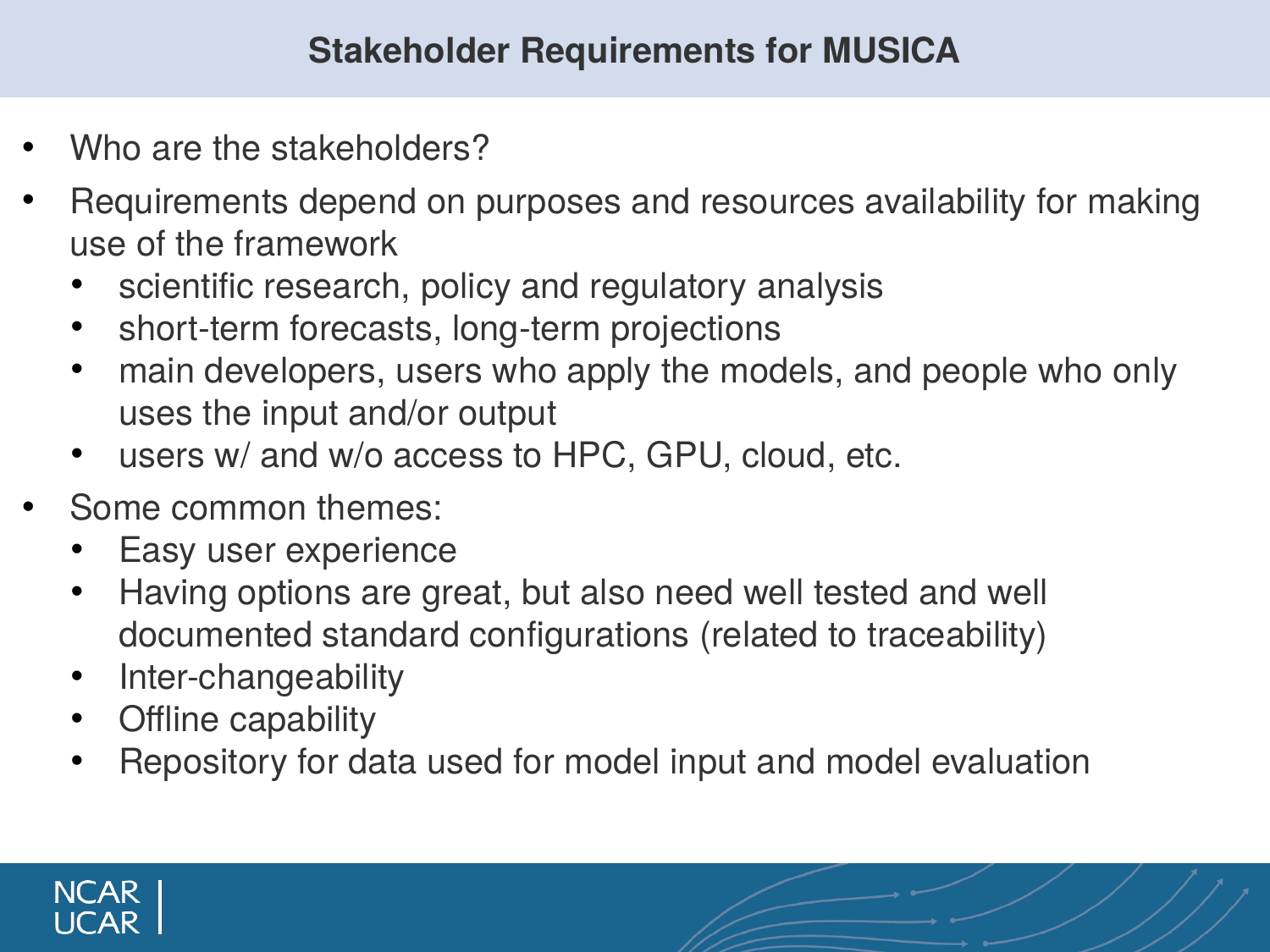

# Stakeholder Requirements for MUSICA
Who are the stakeholders?
Requirements depend on purposes and resources availability for making use of the framework
scientific research, policy and regulatory analysis
short-term forecasts, long-term projections
main developers, users who apply the models, and people who only uses the input and/or output
users w/ and w/o access to HPC, GPU, cloud, etc.
Some common themes:
Easy user experience
Having options are great, but also need well tested and well documented standard configurations (related to traceability)
Inter-changeability
Offline capability
Repository for data used for model input and model evaluation